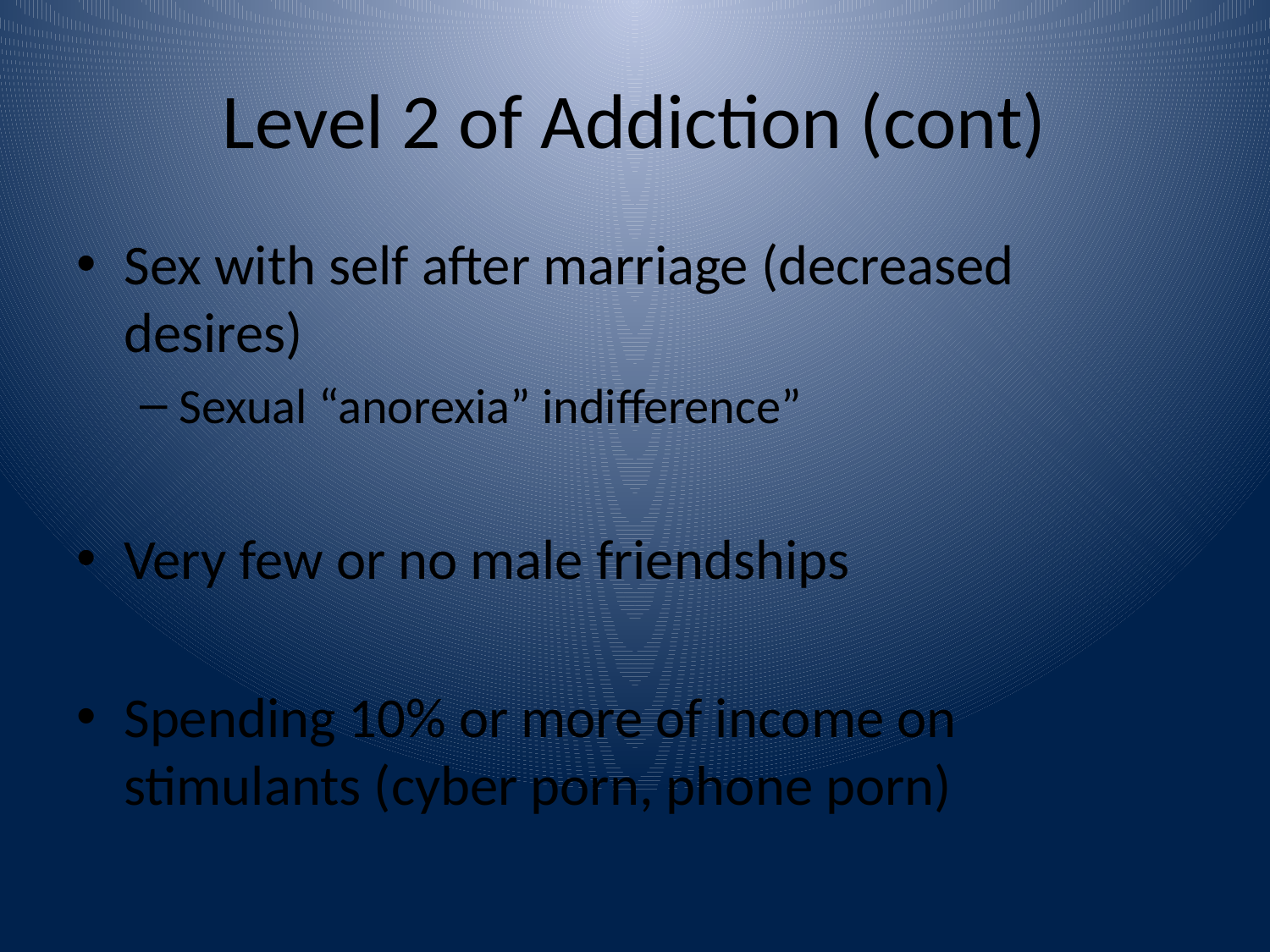

# Level 2 of Addiction (cont)
Sex with self after marriage (decreased desires)
Sexual “anorexia” indifference”

Very few or no male friendships

Spending 10% or more of income on stimulants (cyber porn, phone porn)